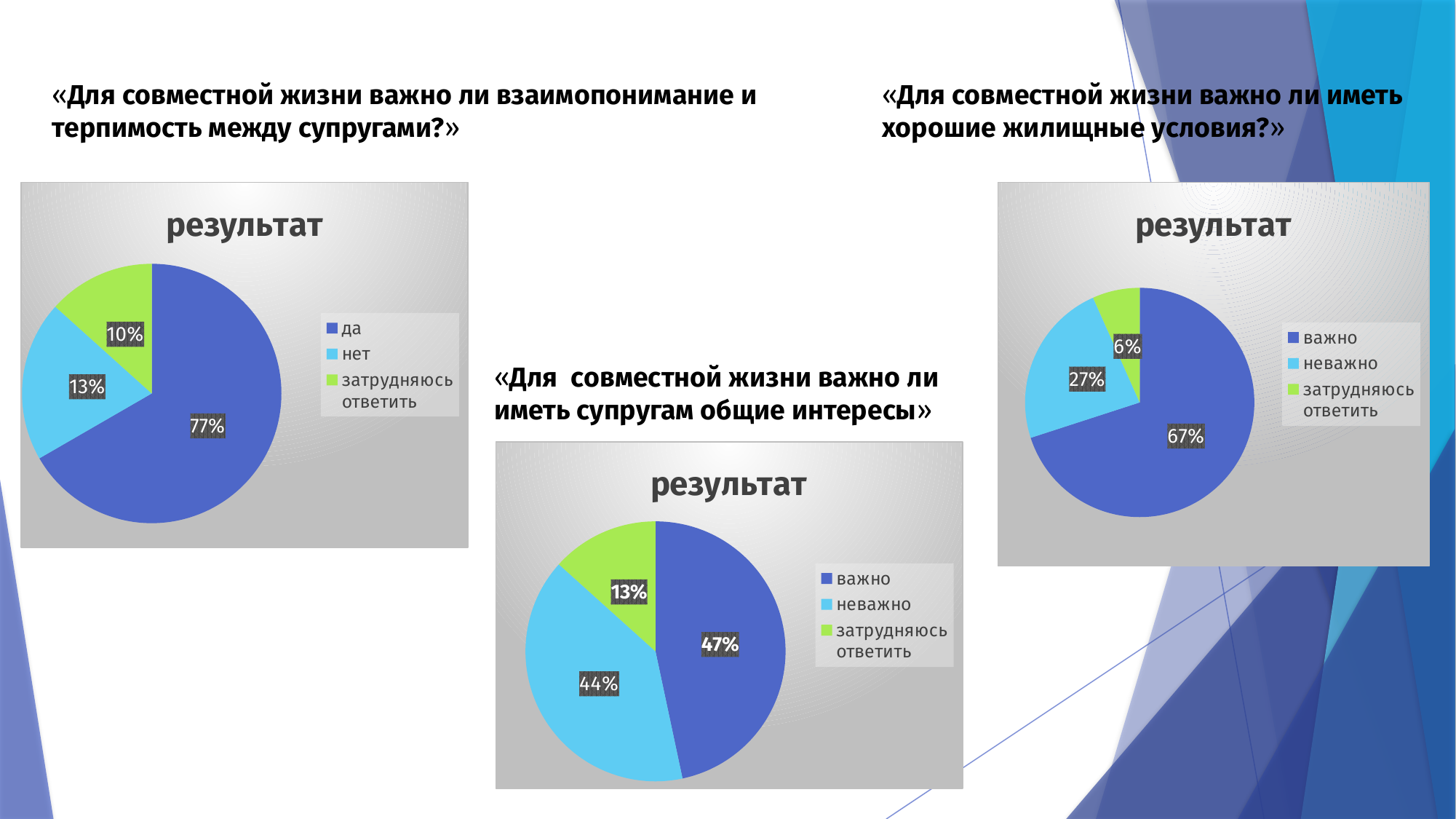

«Для совместной жизни важно ли взаимопонимание и терпимость между супругами?»
«Для совместной жизни важно ли иметь хорошие жилищные условия?»

### Chart:

| Category | результат |
|---|---|
| да | 20.0 |
| нет | 6.0 |
| затрудняюсь ответить | 4.0 |

### Chart:

| Category | результат |
|---|---|
| важно | 21.0 |
| неважно | 7.0 |
| затрудняюсь ответить | 2.0 |
«Для  совместной жизни важно ли иметь супругам общие интересы»

### Chart:

| Category | результат |
|---|---|
| важно | 14.0 |
| неважно | 12.0 |
| затрудняюсь ответить | 4.0 |